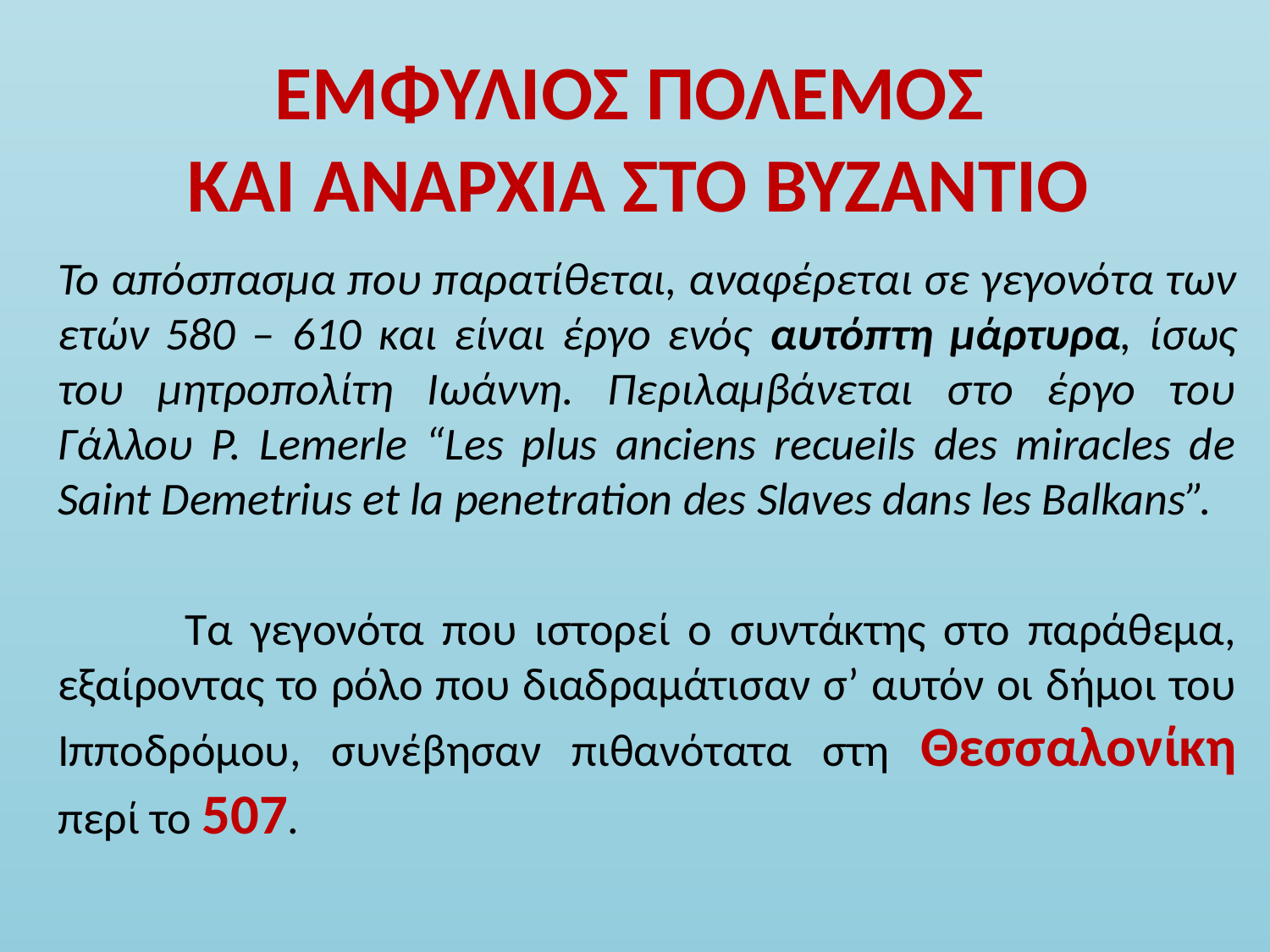

# ΕΜΦΥΛΙΟΣ ΠΟΛΕΜΟΣ ΚΑΙ ΑΝΑΡΧΙΑ ΣΤΟ ΒΥΖΑΝΤΙΟ
Το απόσπασμα που παρατίθεται, αναφέρεται σε γεγονότα των ετών 580 – 610 και είναι έργο ενός αυτόπτη μάρτυρα, ίσως του μητροπολίτη Ιωάννη. Περιλαμβάνεται στο έργο του Γάλλου P. Lemerle “Les plus anciens recueils des miracles de Saint Demetrius et la penetration des Slaves dans les Balkans”.

	Τα γεγονότα που ιστορεί ο συντάκτης στο παράθεμα, εξαίροντας το ρόλο που διαδραμάτισαν σ’ αυτόν οι δήμοι του Ιπποδρόμου, συνέβησαν πιθανότατα στη Θεσσαλονίκη περί το 507.